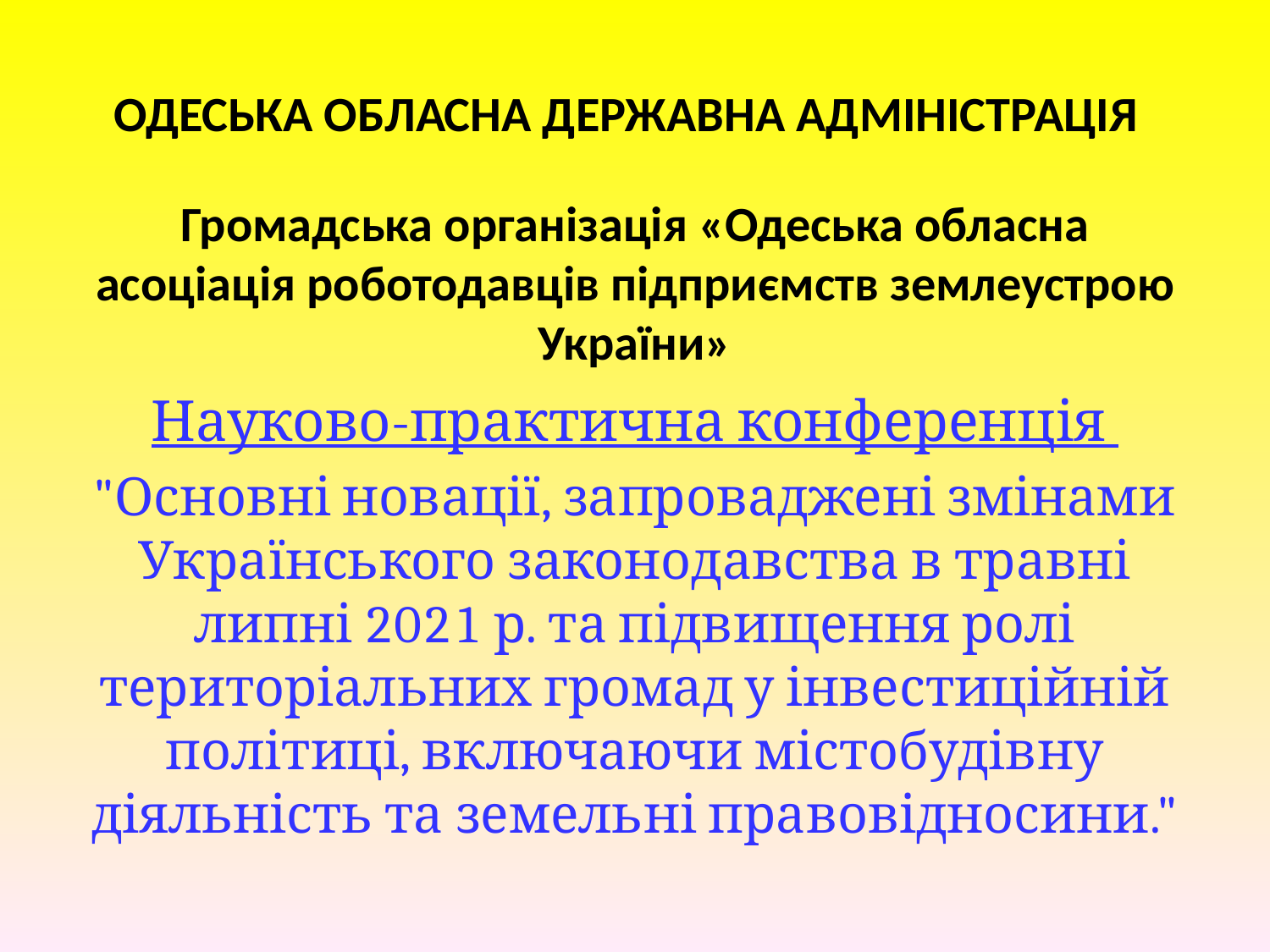

# ОДЕСЬКА ОБЛАСНА ДЕРЖАВНА АДМІНІСТРАЦІЯ

Громадська організація «Одеська обласна асоціація роботодавців підприємств землеустрою України»
Науково-практична конференція
"Основні новації, запроваджені змінами Українського законодавства в травні липні 2021 р. та підвищення ролі територіальних громад у інвестиційній політиці, включаючи містобудівну діяльність та земельні правовідносини."